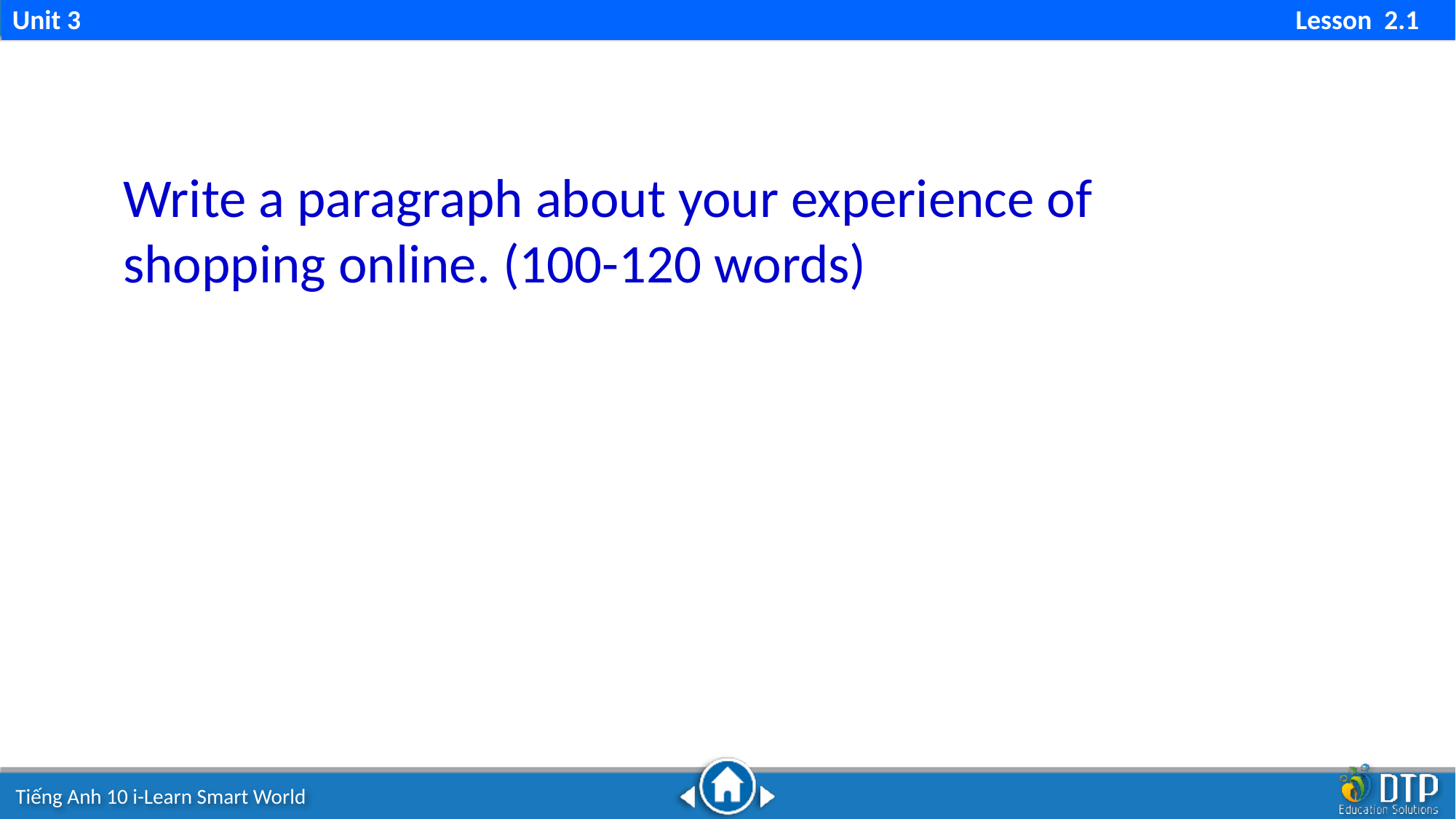

Unit 3                                                                                                                                                                                                     Lesson  2.1
Write a paragraph about your experience of shopping online. (100-120 words)